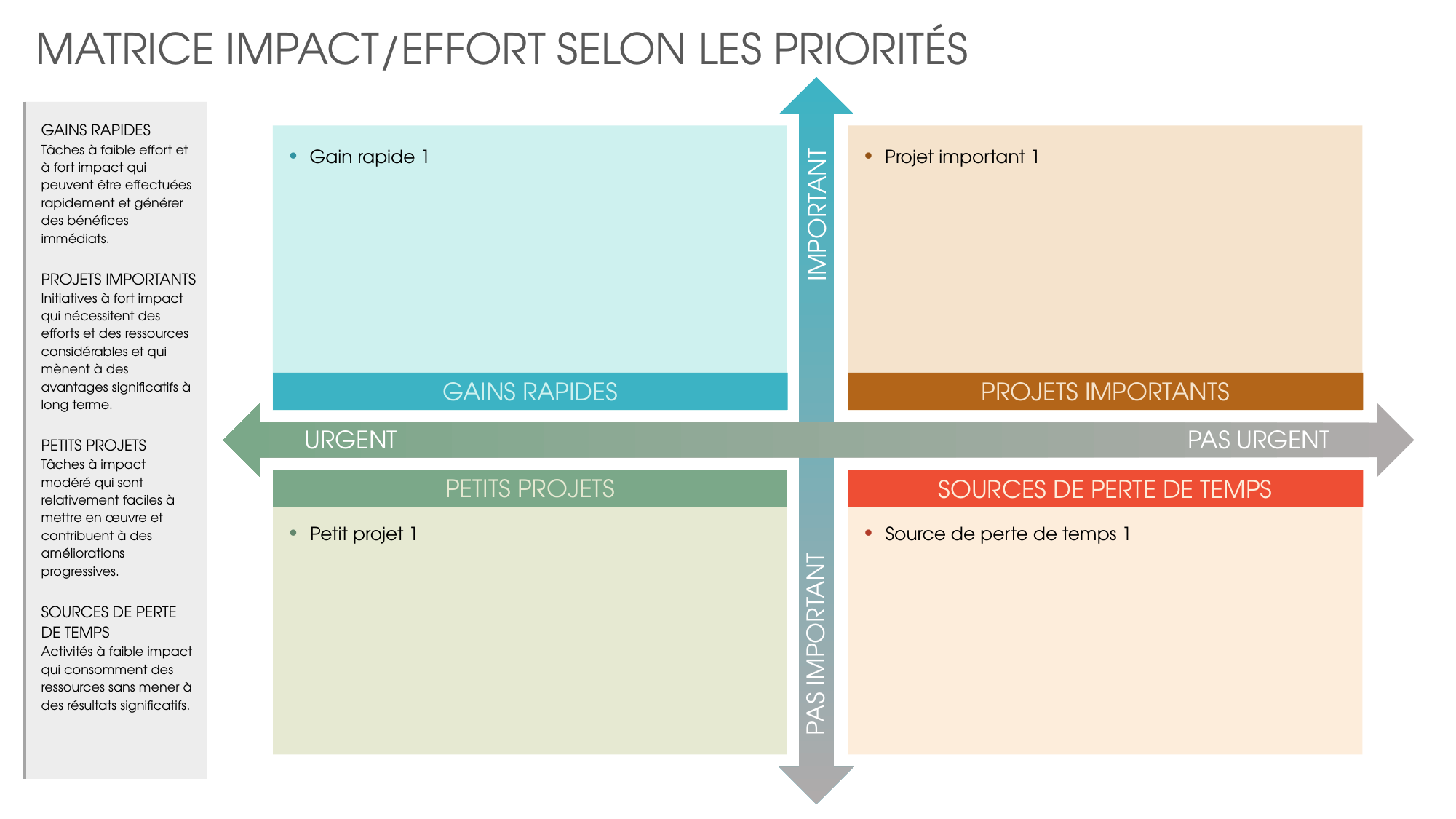

MATRICE IMPACT/EFFORT SELON LES PRIORITÉS

GAINS RAPIDES
Tâches à faible effort et à fort impact qui peuvent être effectuées rapidement et générer des bénéfices immédiats.

PROJETS IMPORTANTS
Initiatives à fort impact qui nécessitent des efforts et des ressources considérables et qui mènent à des avantages significatifs à long terme.

PETITS PROJETS
Tâches à impact modéré qui sont relativement faciles à mettre en œuvre et contribuent à des améliorations progressives.

SOURCES DE PERTE DE TEMPS
Activités à faible impact qui consomment des ressources sans mener à des résultats significatifs.
Gain rapide 1
Projet important 1
IMPORTANT
GAINS RAPIDES
PROJETS IMPORTANTS
URGENT
PAS URGENT
Petit projet 1
Source de perte de temps 1
PETITS PROJETS
SOURCES DE PERTE DE TEMPS
PAS IMPORTANT